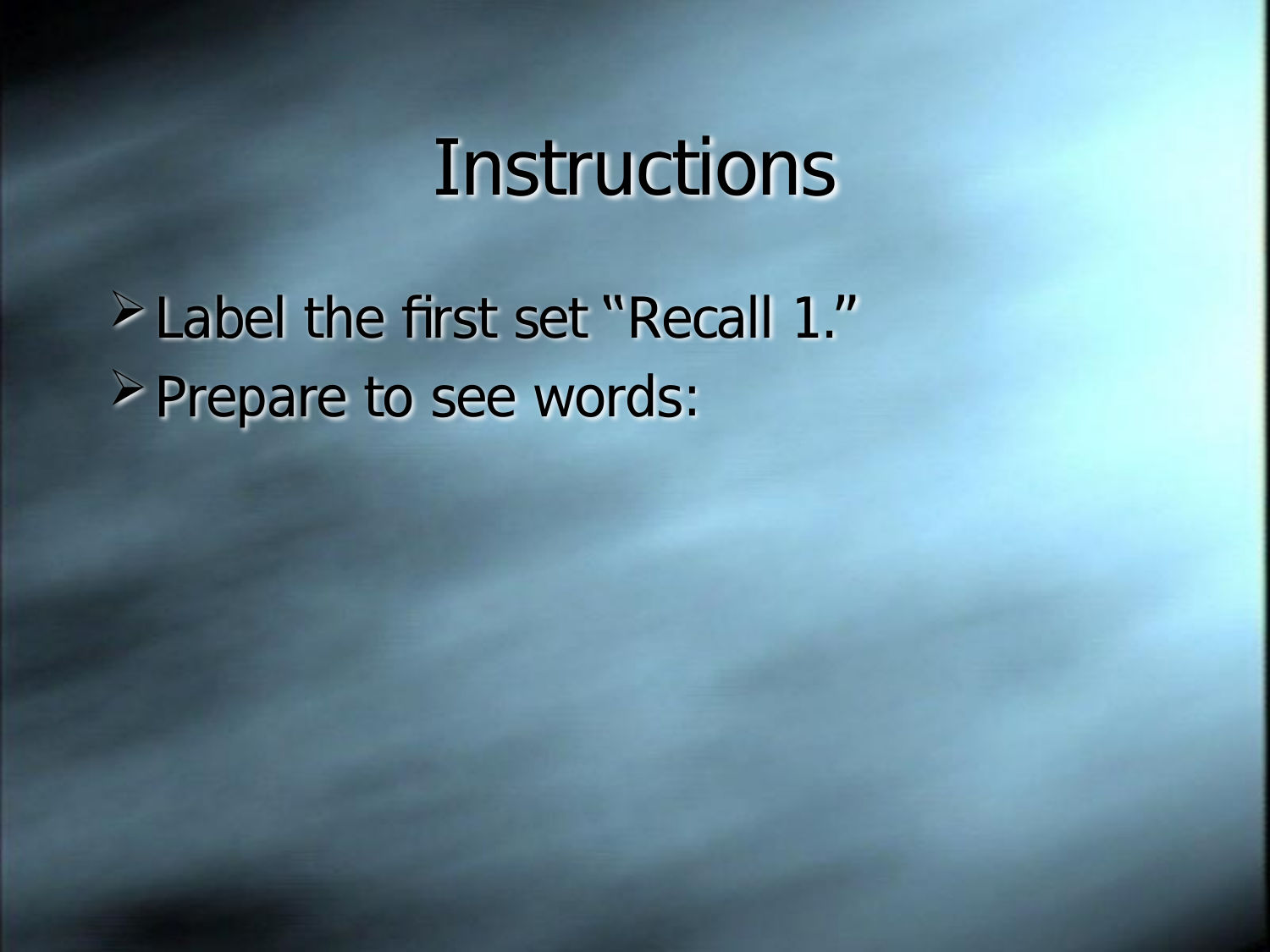

# Instructions
Label the first set “Recall 1.”
Prepare to see words: